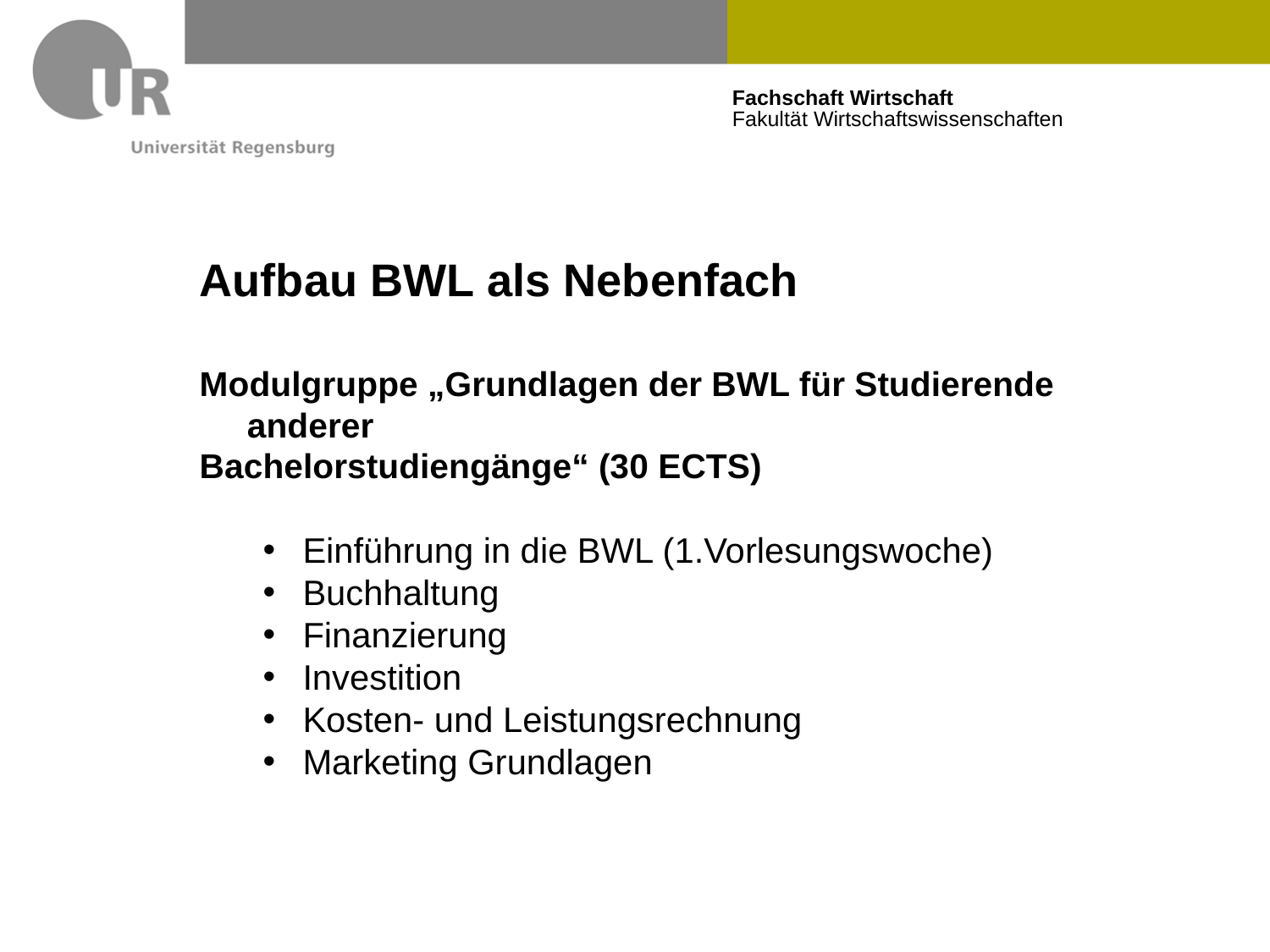

# Aufbau BWL als Nebenfach
Modulgruppe „Grundlagen der BWL für Studierende anderer
Bachelorstudiengänge“ (30 ECTS)

Einführung in die BWL (1.Vorlesungswoche)
Buchhaltung
Finanzierung
Investition
Kosten- und Leistungsrechnung
Marketing Grundlagen